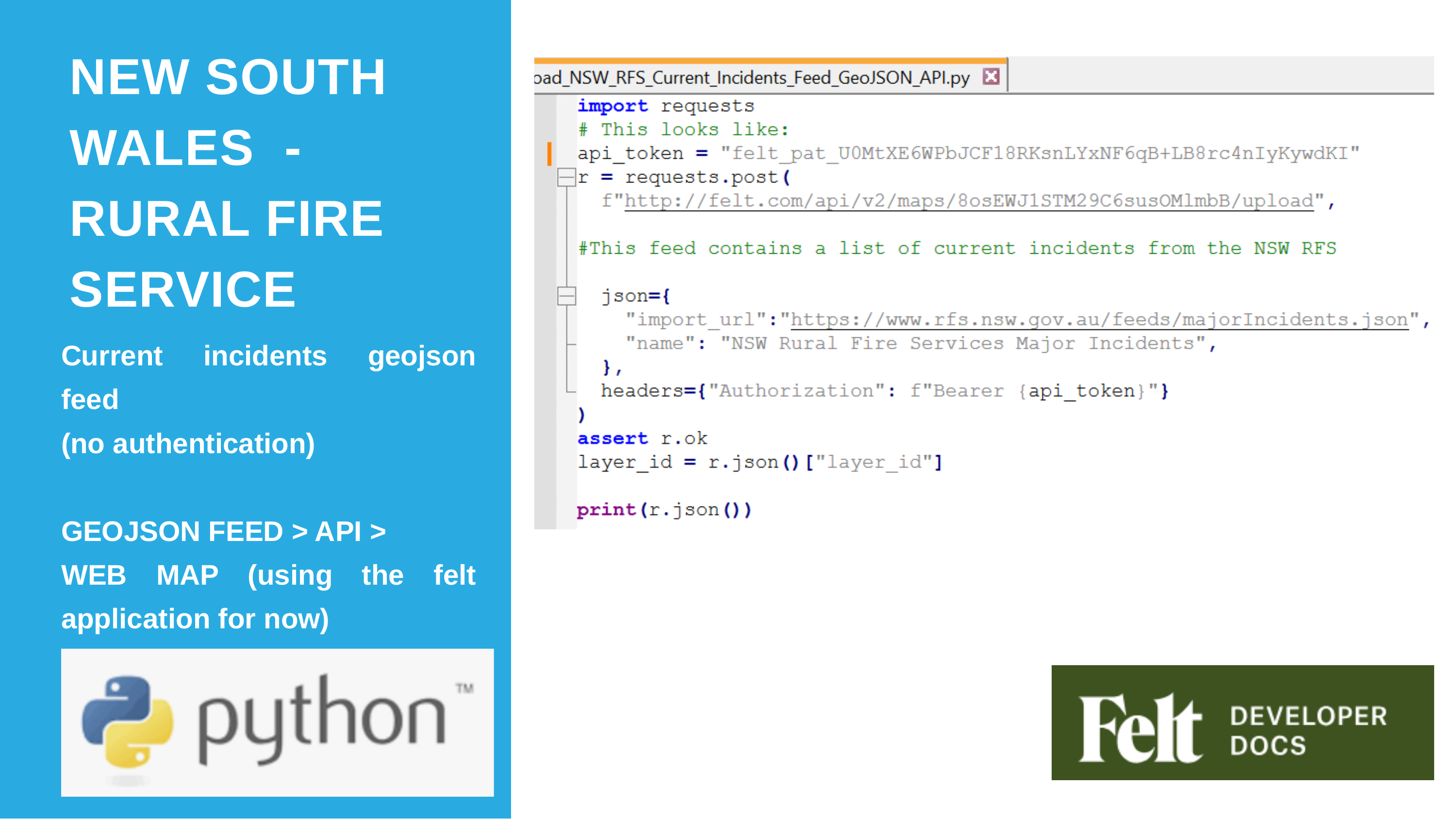

NEW SOUTH WALES  - RURAL FIRE SERVICE

Current incidents geojson feed
(no authentication)

GEOJSON FEED > API >
WEB MAP (using the felt application for now)